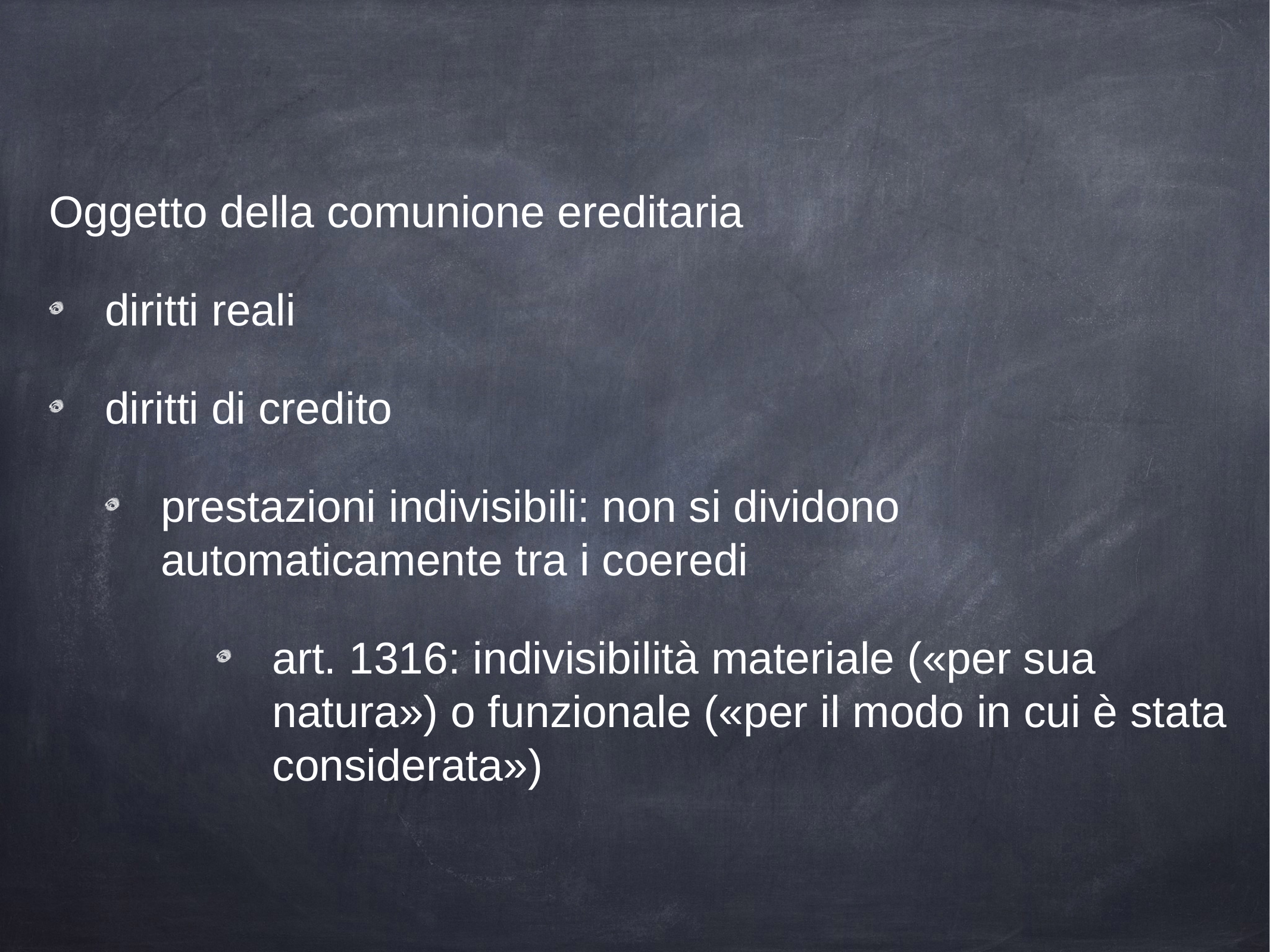

Oggetto della comunione ereditaria
diritti reali
diritti di credito
prestazioni indivisibili: non si dividono automaticamente tra i coeredi
art. 1316: indivisibilità materiale («per sua natura») o funzionale («per il modo in cui è stata considerata»)